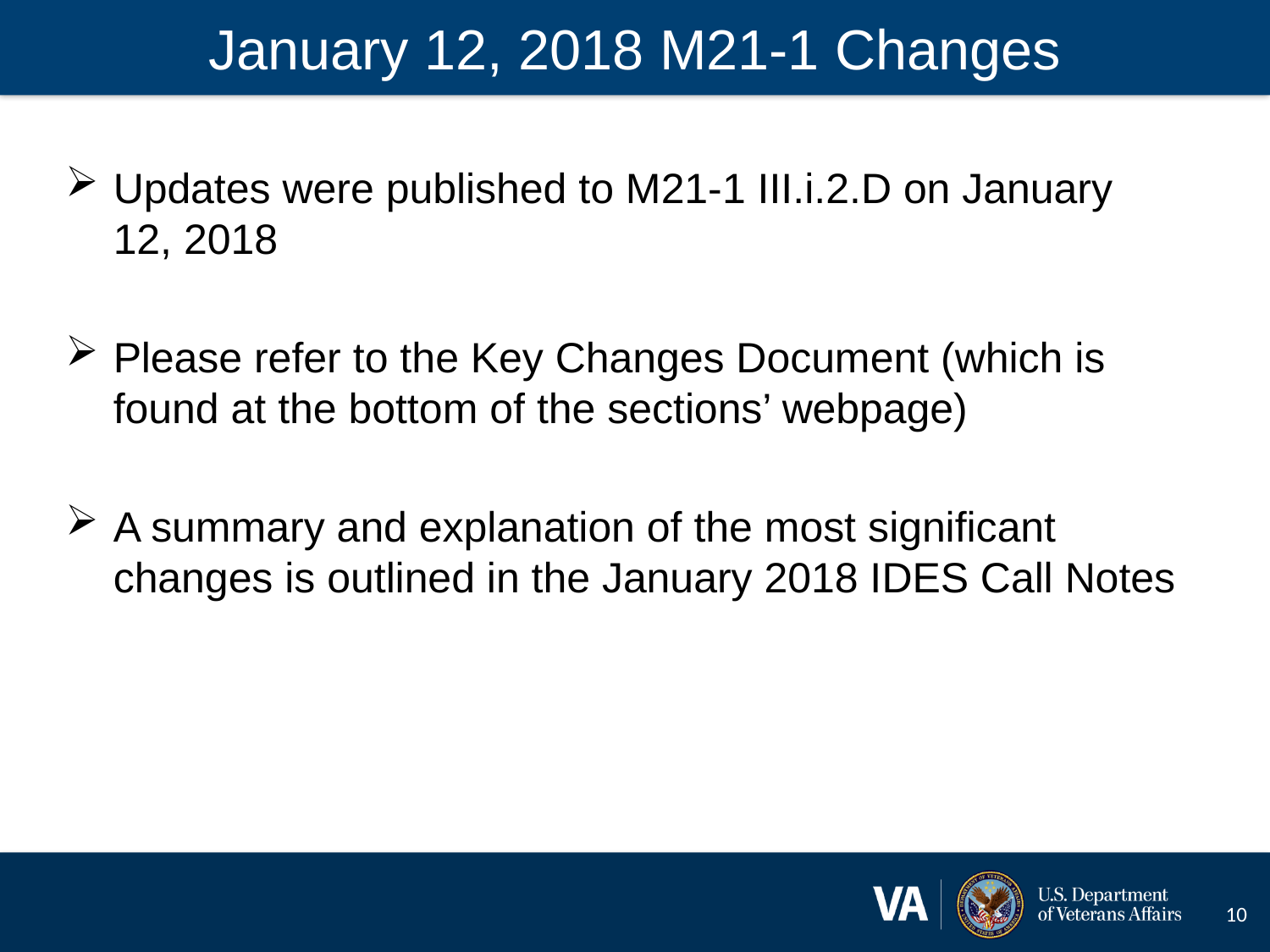

# January 12, 2018 M21-1 Changes
Updates were published to M21-1 III.i.2.D on January 12, 2018

Please refer to the Key Changes Document (which is found at the bottom of the sections’ webpage)

A summary and explanation of the most significant changes is outlined in the January 2018 IDES Call Notes
10